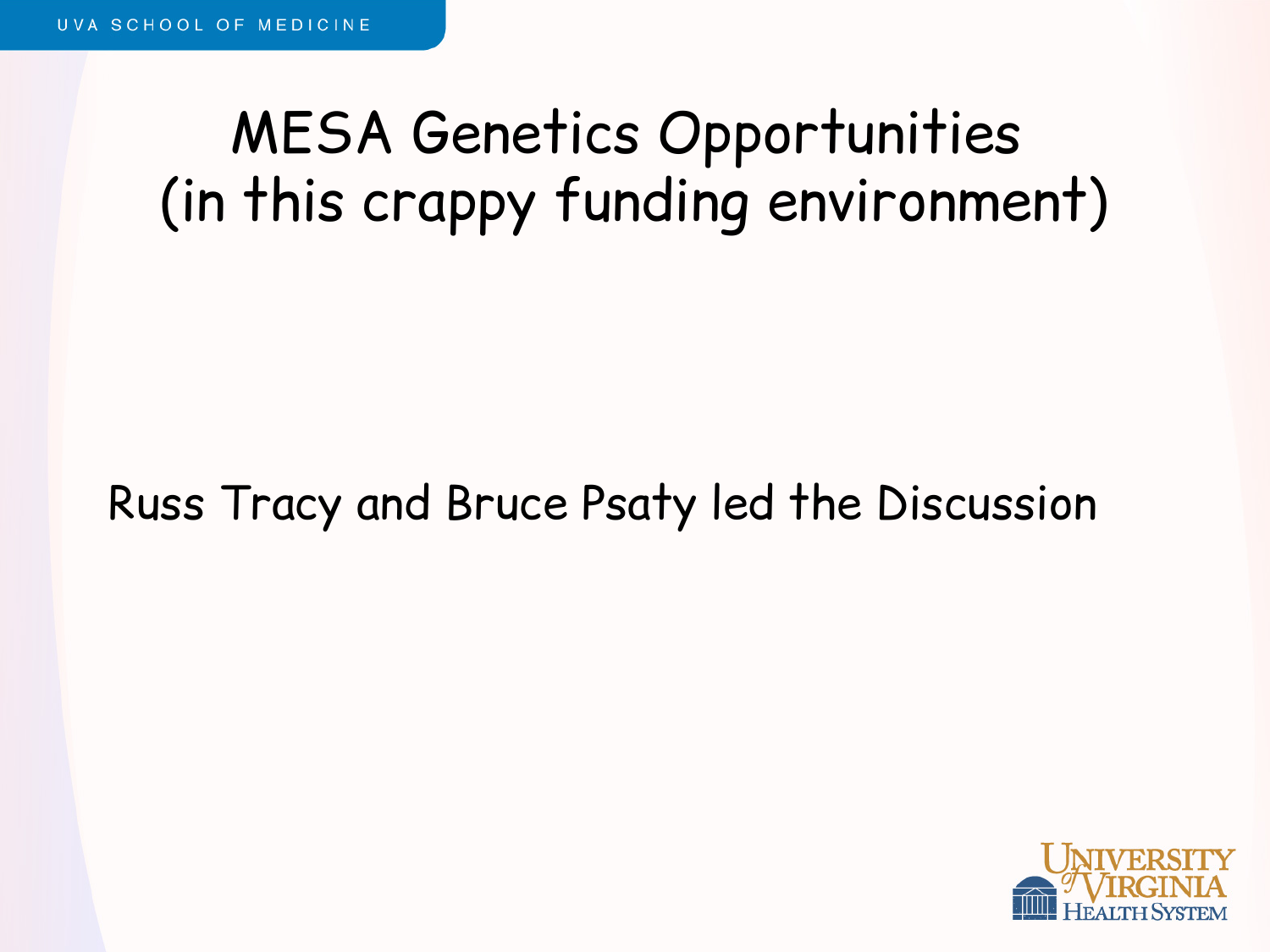

# MESA Genetics Opportunities (in this crappy funding environment)

Russ Tracy and Bruce Psaty led the Discussion